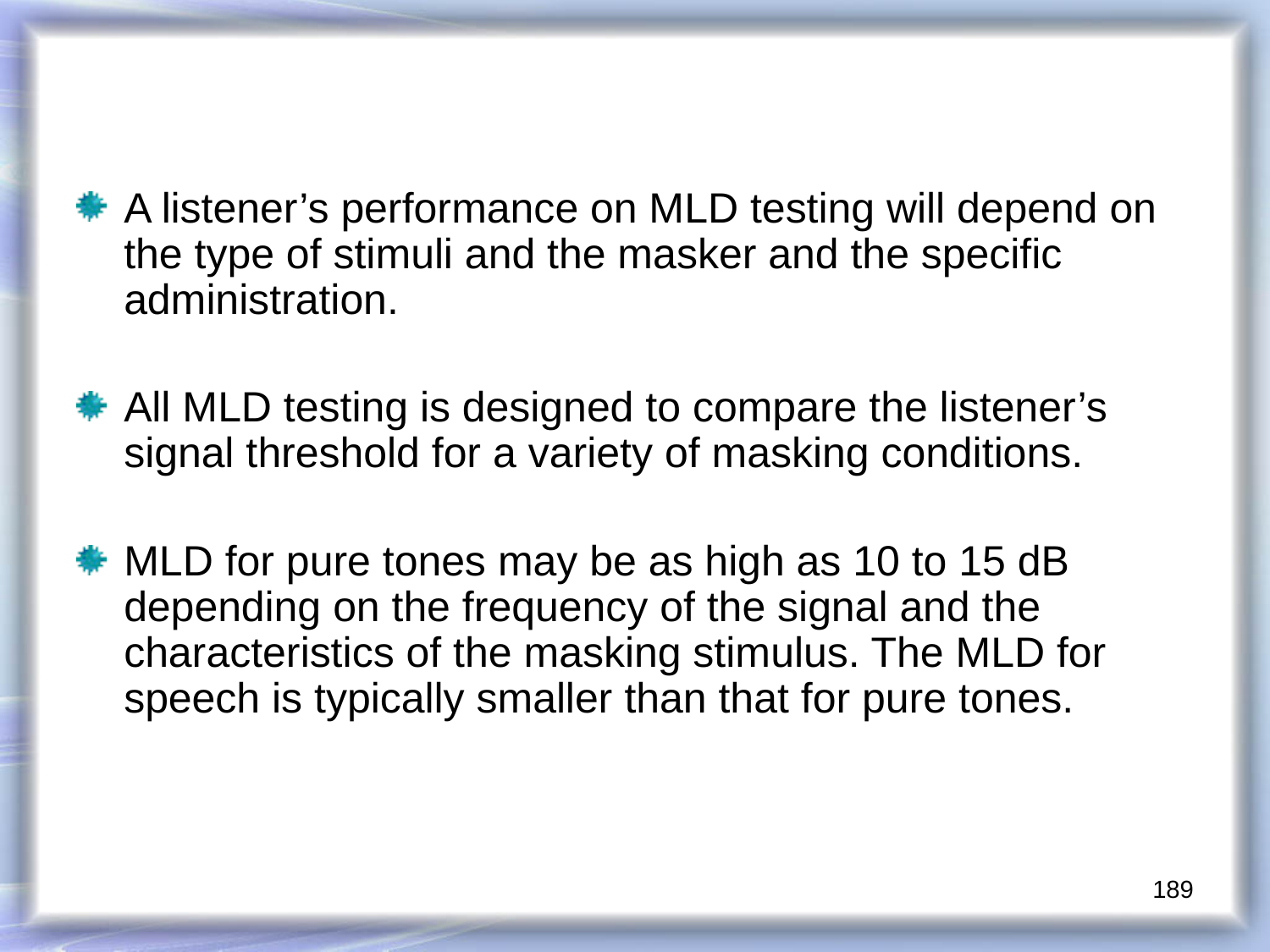

A listener’s performance on MLD testing will depend on the type of stimuli and the masker and the specific administration.

All MLD testing is designed to compare the listener’s signal threshold for a variety of masking conditions.

MLD for pure tones may be as high as 10 to 15 dB depending on the frequency of the signal and the characteristics of the masking stimulus. The MLD for speech is typically smaller than that for pure tones.

189